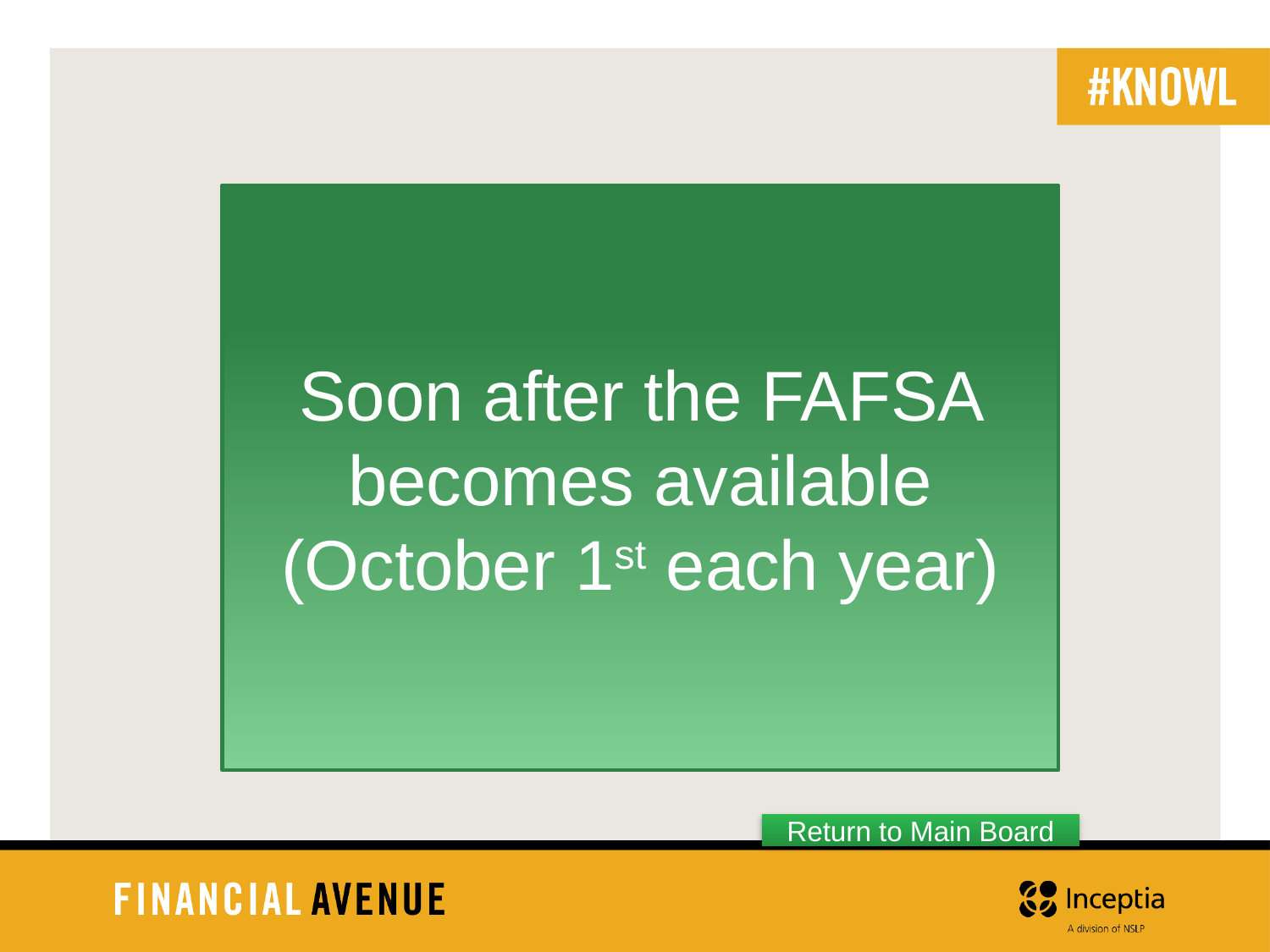

Soon after the FAFSA becomes available (October 1st each year)
Return to Main Board